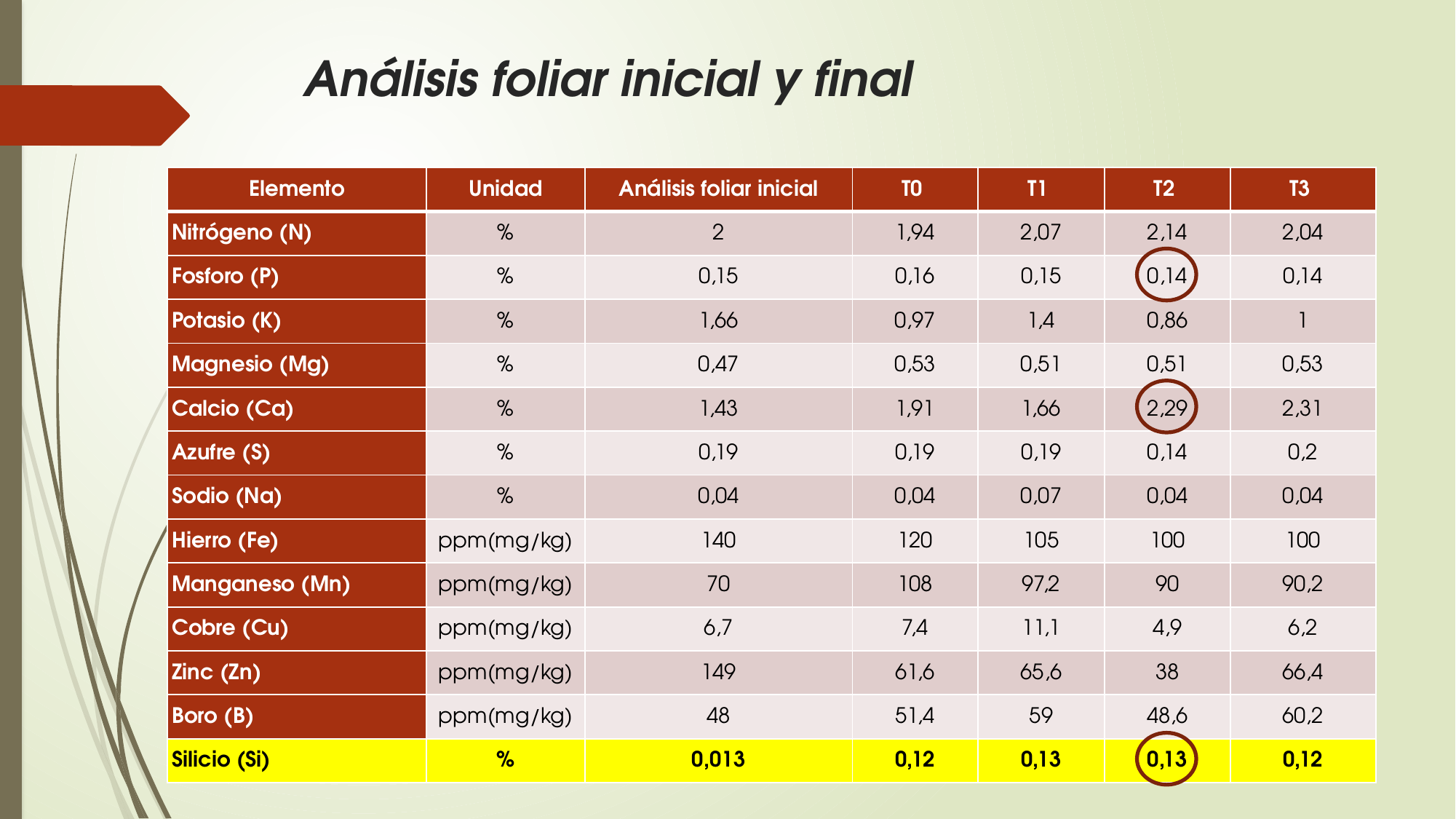

# Análisis foliar inicial y final
| Elemento | Unidad | Análisis foliar inicial | T0 | T1 | T2 | T3 |
| --- | --- | --- | --- | --- | --- | --- |
| Nitrógeno (N) | % | 2 | 1,94 | 2,07 | 2,14 | 2,04 |
| Fosforo (P) | % | 0,15 | 0,16 | 0,15 | 0,14 | 0,14 |
| Potasio (K) | % | 1,66 | 0,97 | 1,4 | 0,86 | 1 |
| Magnesio (Mg) | % | 0,47 | 0,53 | 0,51 | 0,51 | 0,53 |
| Calcio (Ca) | % | 1,43 | 1,91 | 1,66 | 2,29 | 2,31 |
| Azufre (S) | % | 0,19 | 0,19 | 0,19 | 0,14 | 0,2 |
| Sodio (Na) | % | 0,04 | 0,04 | 0,07 | 0,04 | 0,04 |
| Hierro (Fe) | ppm(mg/kg) | 140 | 120 | 105 | 100 | 100 |
| Manganeso (Mn) | ppm(mg/kg) | 70 | 108 | 97,2 | 90 | 90,2 |
| Cobre (Cu) | ppm(mg/kg) | 6,7 | 7,4 | 11,1 | 4,9 | 6,2 |
| Zinc (Zn) | ppm(mg/kg) | 149 | 61,6 | 65,6 | 38 | 66,4 |
| Boro (B) | ppm(mg/kg) | 48 | 51,4 | 59 | 48,6 | 60,2 |
| Silicio (Si) | % | 0,013 | 0,12 | 0,13 | 0,13 | 0,12 |